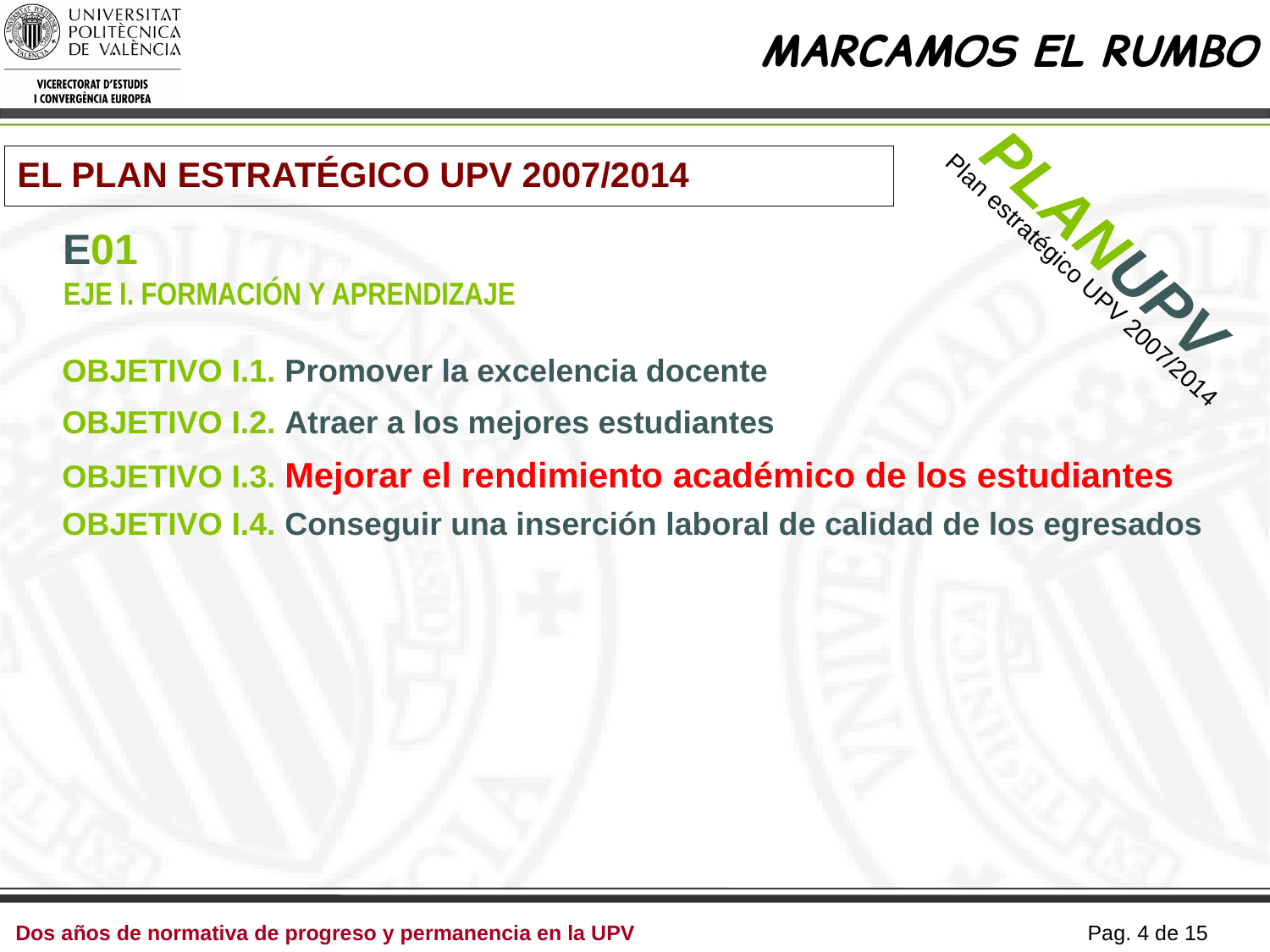

# MARCAMOS EL RUMBO
EL PLAN ESTRATÉGICO UPV 2007/2014
PLANUPV
Plan estratégico UPV 2007/2014
E01
EJE I. FORMACIÓN Y APRENDIZAJE
OBJETIVO I.1. Promover la excelencia docente
OBJETIVO I.2. Atraer a los mejores estudiantes
OBJETIVO I.3. Mejorar el rendimiento académico de los estudiantes
OBJETIVO I.4. Conseguir una inserción laboral de calidad de los egresados